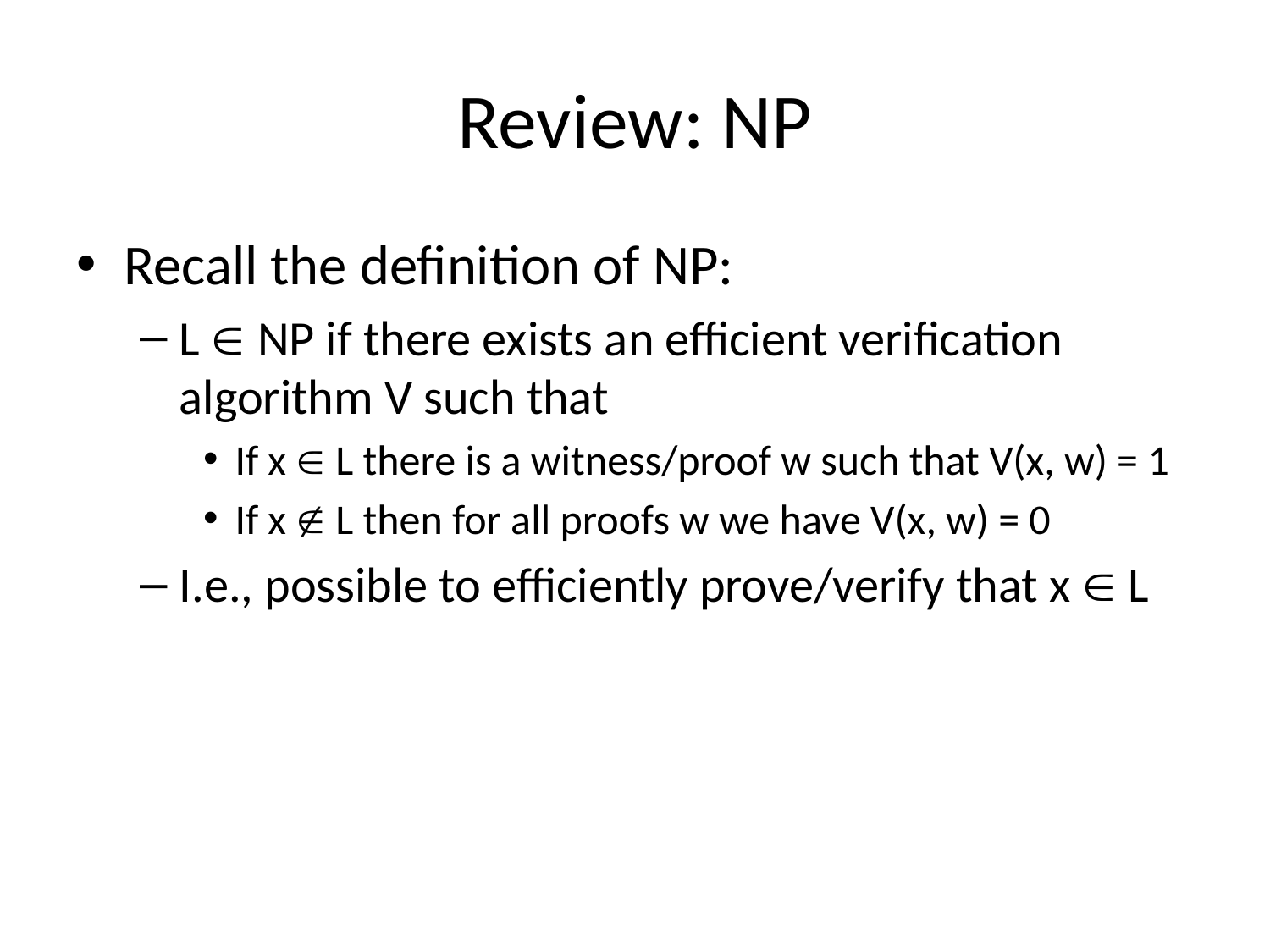

# Review: NP
Recall the definition of NP:
L ∈ NP if there exists an efficient verification algorithm V such that
If x ∈ L there is a witness/proof w such that V(x, w) = 1
If x ∉ L then for all proofs w we have V(x, w) = 0
I.e., possible to efficiently prove/verify that x ∈ L